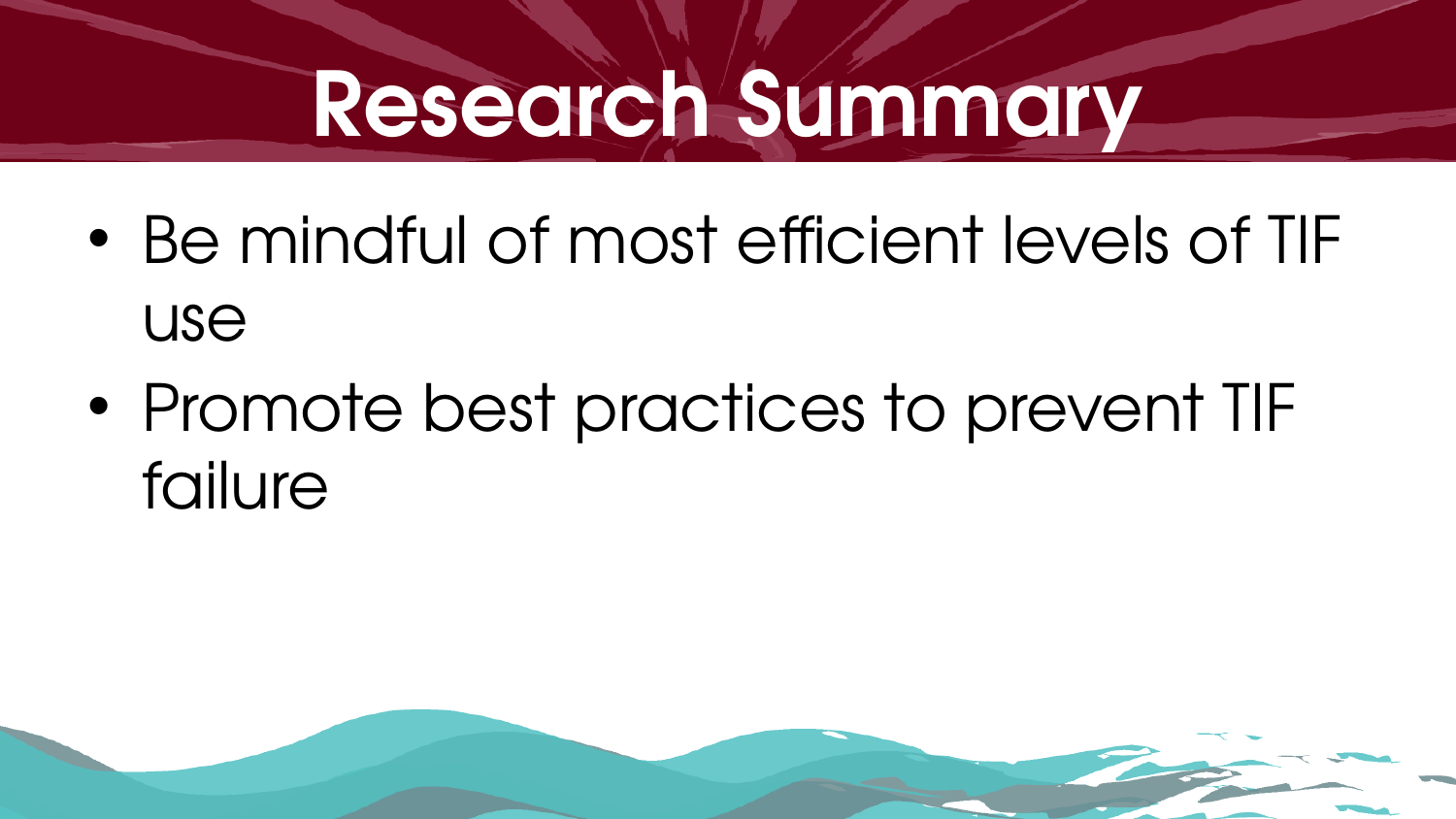

# Research Summary
Be mindful of most efficient levels of TIF use
Promote best practices to prevent TIF failure